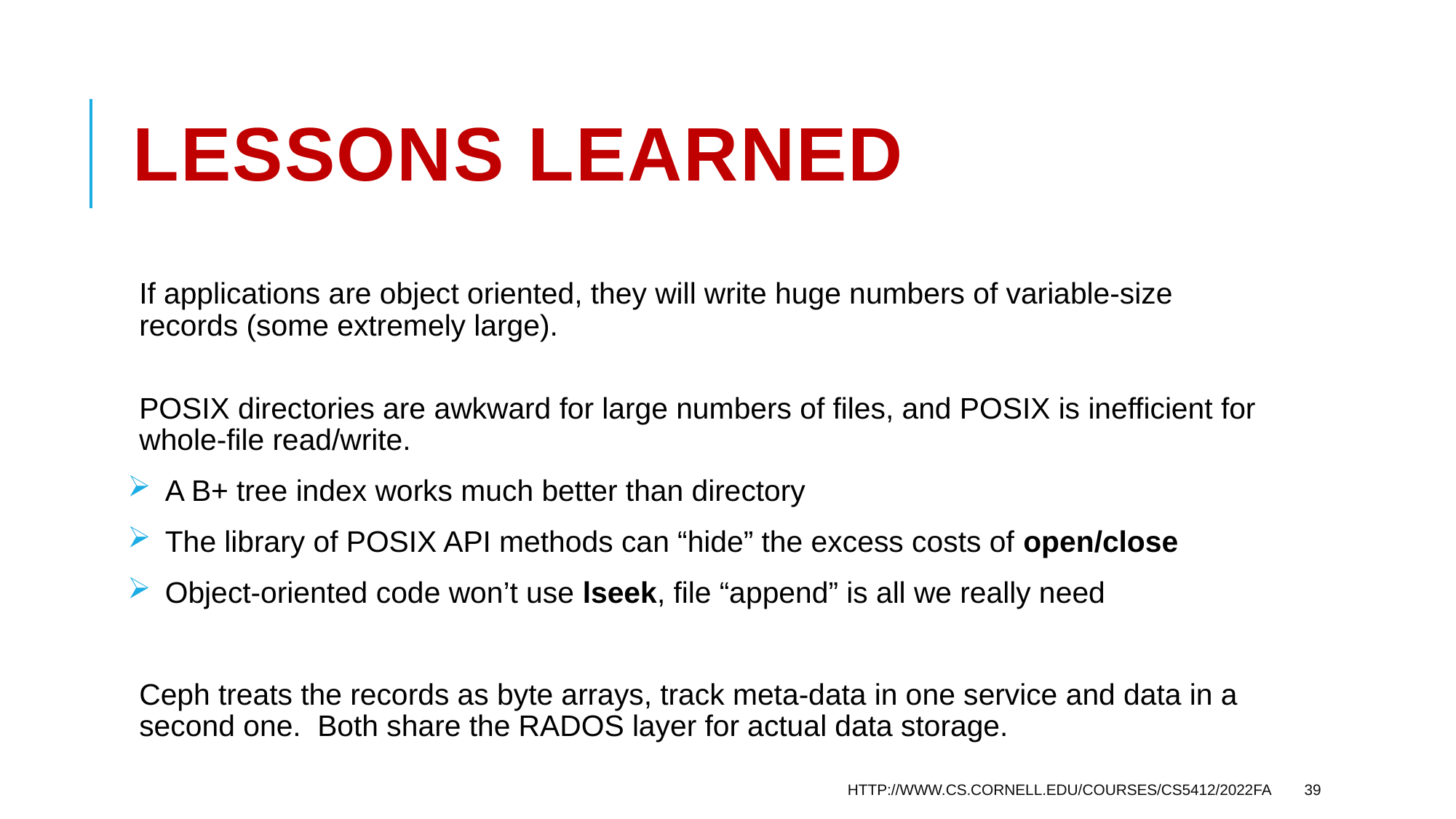

# Lessons learned
If applications are object oriented, they will write huge numbers of variable-size records (some extremely large).
POSIX directories are awkward for large numbers of files, and POSIX is inefficient for whole-file read/write.
  A B+ tree index works much better than directory
  The library of POSIX API methods can “hide” the excess costs of open/close
  Object-oriented code won’t use lseek, file “append” is all we really need

Ceph treats the records as byte arrays, track meta-data in one service and data in a second one.  Both share the RADOS layer for actual data storage.

http://www.cs.cornell.edu/courses/cs5412/2022fa
39